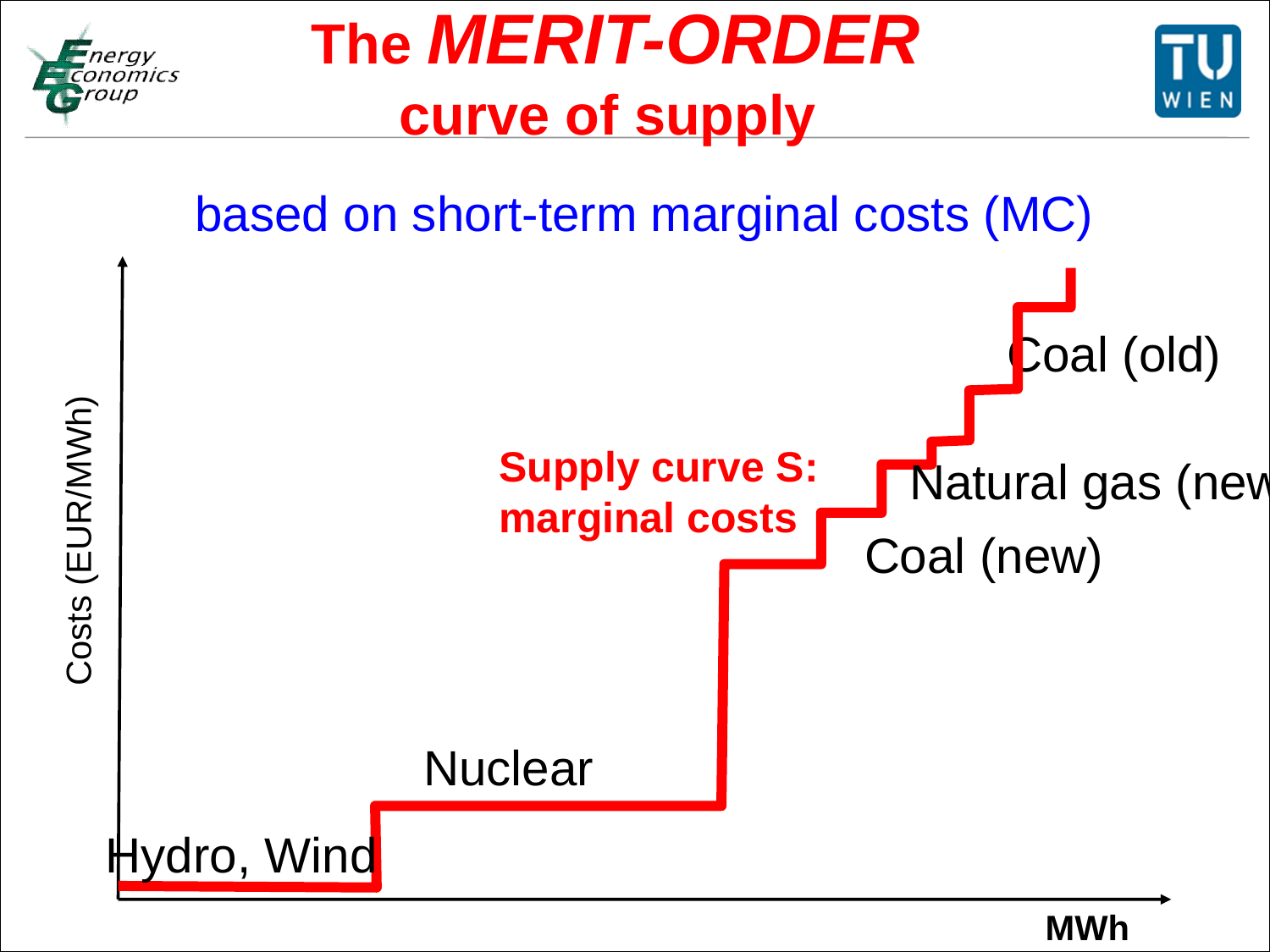

The MERIT-ORDER
 curve of supply
based on short-term marginal costs (MC)

Coal (old)
Supply curve S:
marginal costs
Natural gas (new)
Costs (EUR/MWh)
Coal (new)
Nuclear
Hydro, Wind

MWh